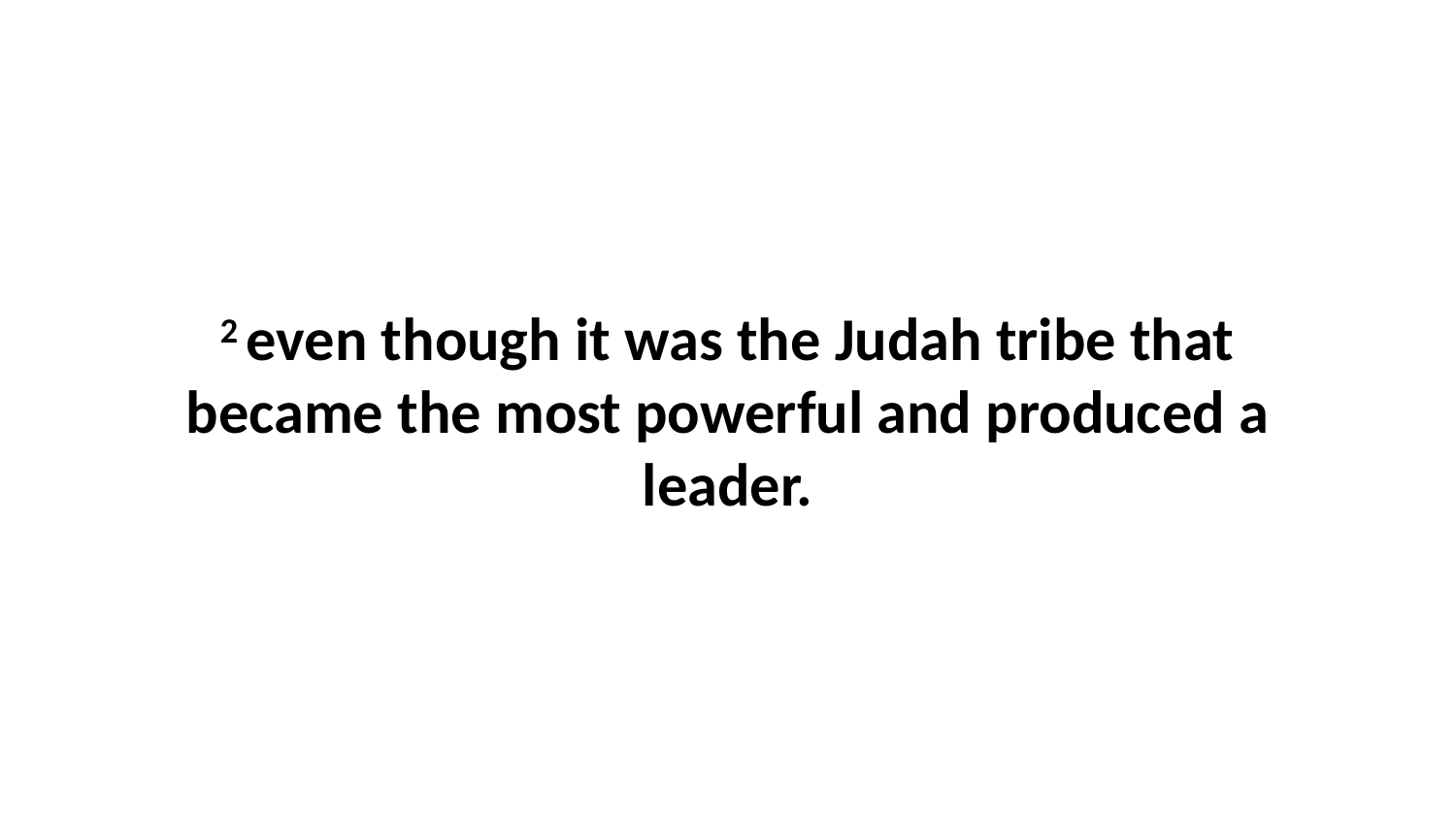

2 even though it was the Judah tribe that became the most powerful and produced a leader.